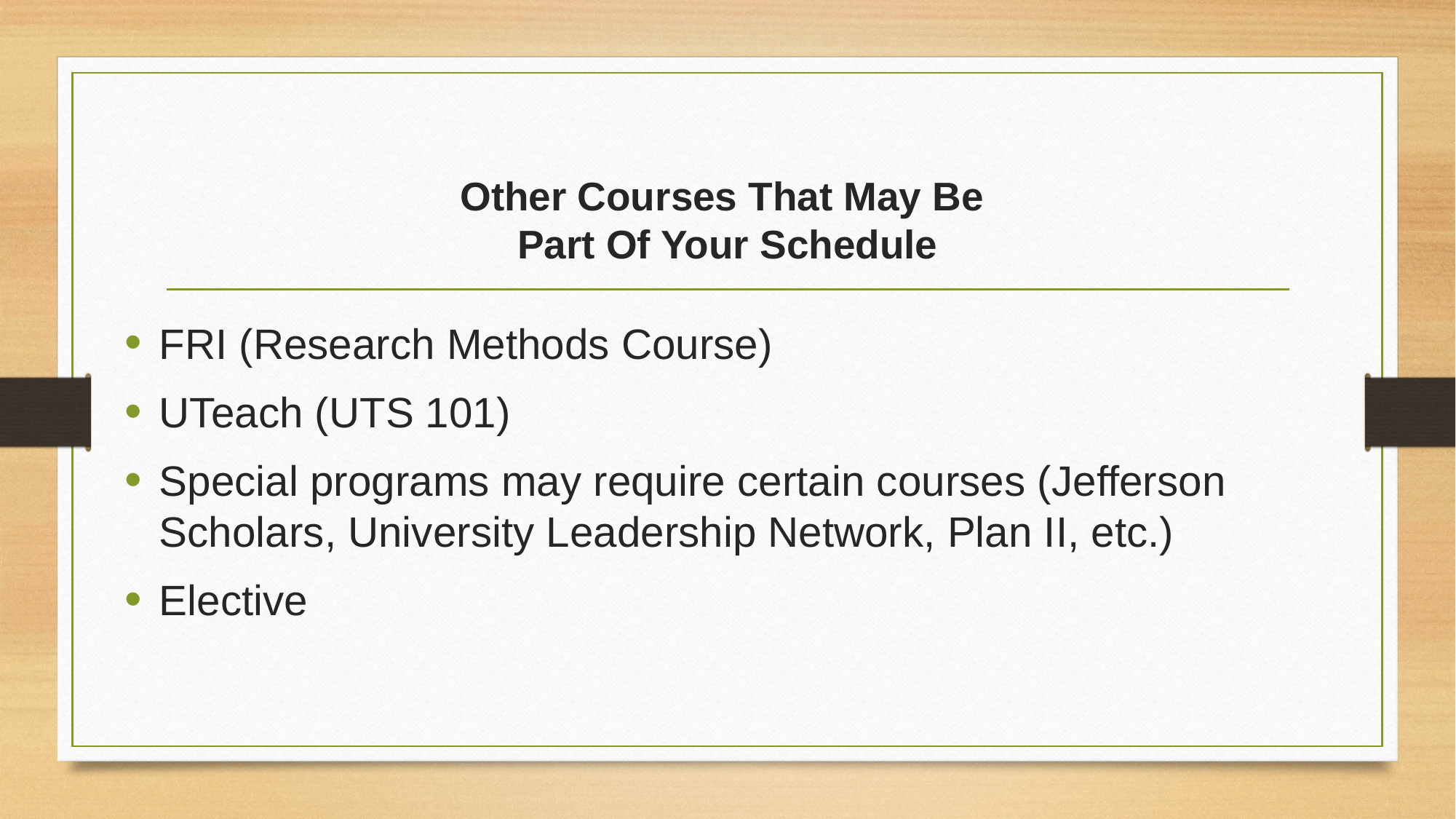

# Other Courses That May Be
Part Of Your Schedule

FRI (Research Methods Course)
UTeach (UTS 101)
Special programs may require certain courses (Jefferson Scholars, University Leadership Network, Plan II, etc.)
Elective